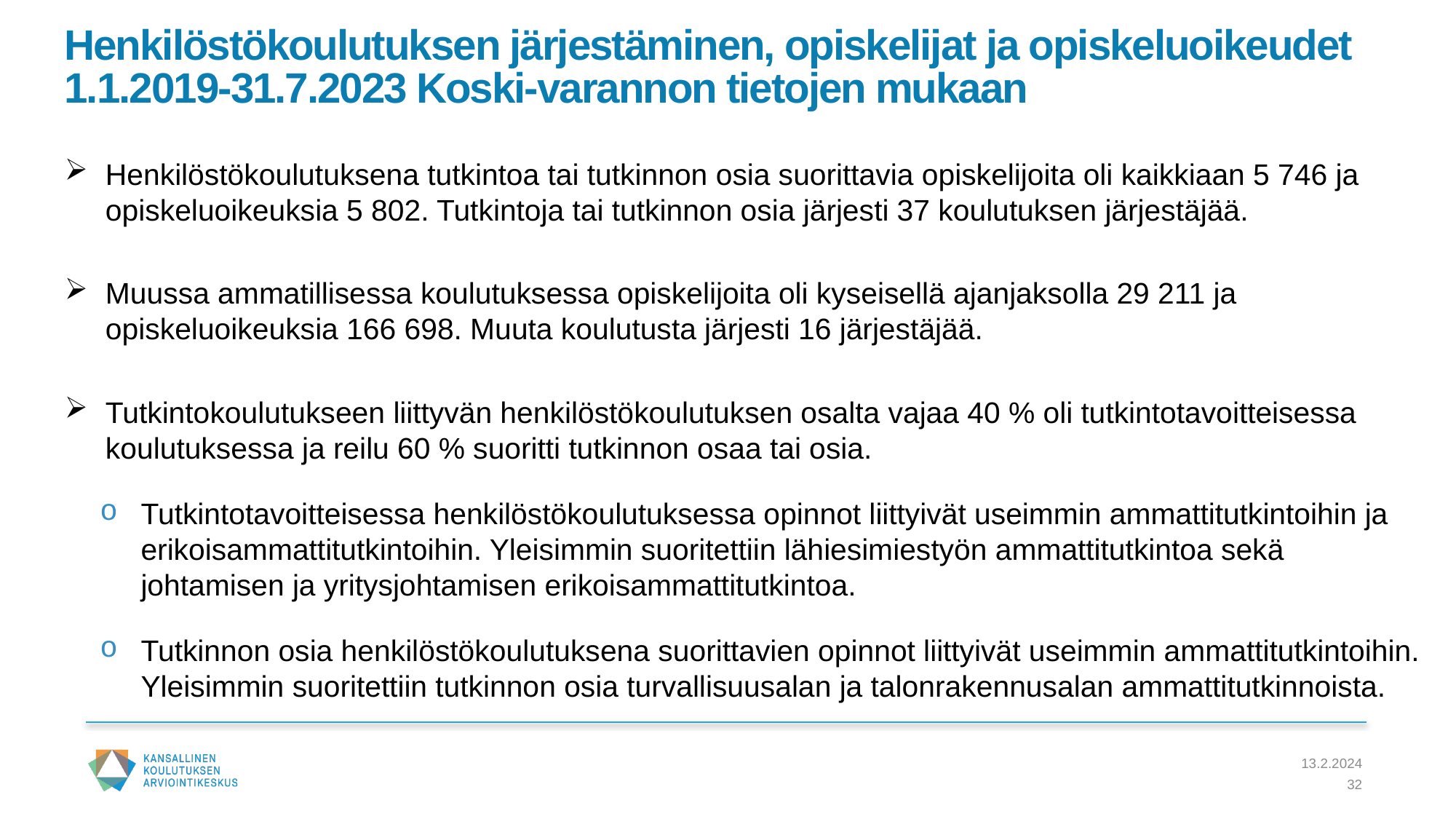

# Henkilöstökoulutuksen järjestäminen, opiskelijat ja opiskeluoikeudet 1.1.2019-31.7.2023 Koski-varannon tietojen mukaan
Henkilöstökoulutuksena tutkintoa tai tutkinnon osia suorittavia opiskelijoita oli kaikkiaan 5 746 ja opiskeluoikeuksia 5 802. Tutkintoja tai tutkinnon osia järjesti 37 koulutuksen järjestäjää.

Muussa ammatillisessa koulutuksessa opiskelijoita oli kyseisellä ajanjaksolla 29 211 ja opiskeluoikeuksia 166 698. Muuta koulutusta järjesti 16 järjestäjää.

Tutkintokoulutukseen liittyvän henkilöstökoulutuksen osalta vajaa 40 % oli tutkintotavoitteisessa koulutuksessa ja reilu 60 % suoritti tutkinnon osaa tai osia.

Tutkintotavoitteisessa henkilöstökoulutuksessa opinnot liittyivät useimmin ammattitutkintoihin ja erikoisammattitutkintoihin. Yleisimmin suoritettiin lähiesimiestyön ammattitutkintoa sekä johtamisen ja yritysjohtamisen erikoisammattitutkintoa.

Tutkinnon osia henkilöstökoulutuksena suorittavien opinnot liittyivät useimmin ammattitutkintoihin. Yleisimmin suoritettiin tutkinnon osia turvallisuusalan ja talonrakennusalan ammattitutkinnoista.
13.2.2024
32